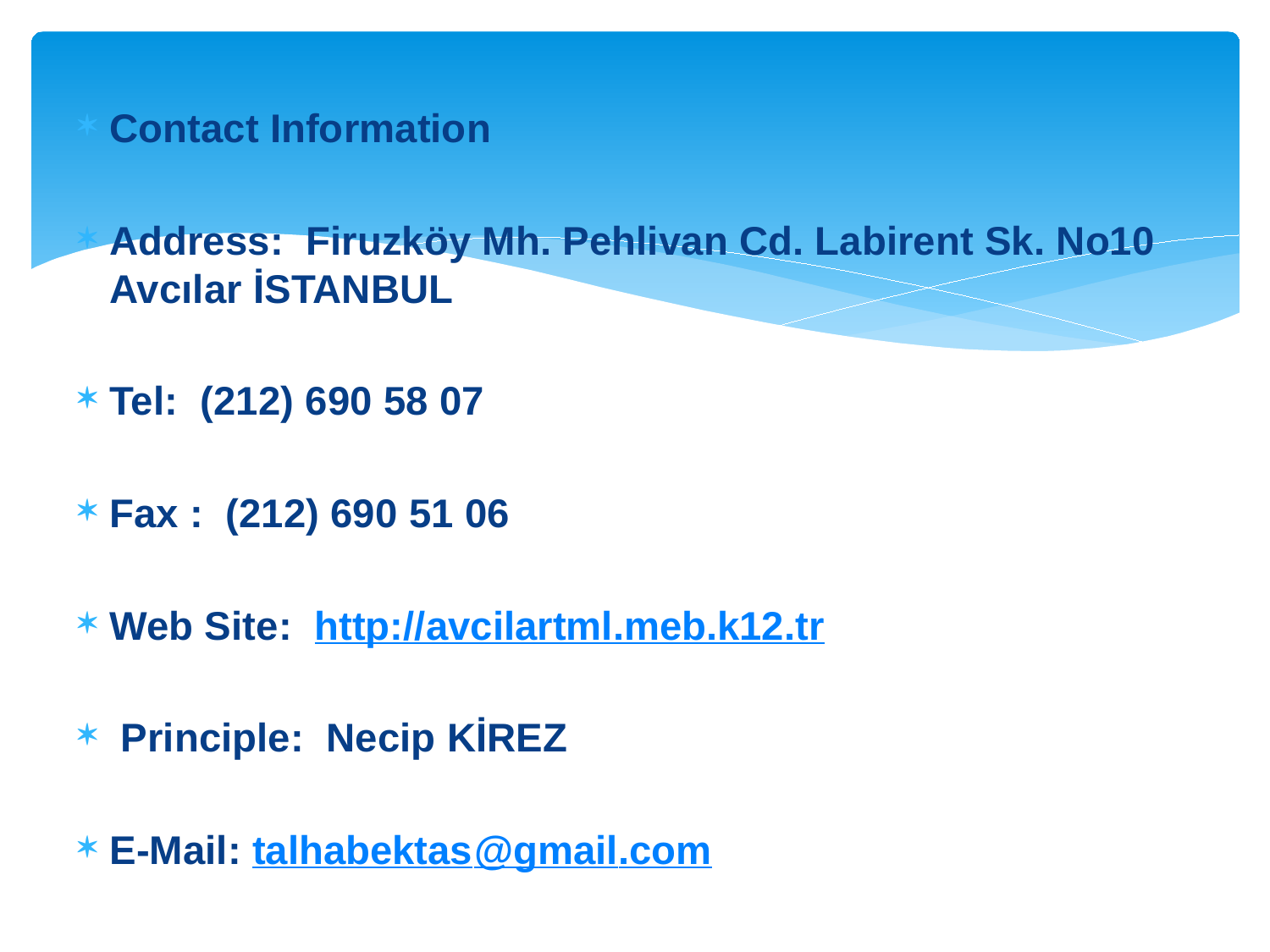

Contact Information

Address:  Firuzköy Mh. Pehlivan Cd. Labirent Sk. No10 Avcılar İSTANBUL

Tel:  (212) 690 58 07

Fax :  (212) 690 51 06

Web Site:  http://avcilartml.meb.k12.tr

 Principle:  Necip KİREZ

E-Mail: talhabektas@gmail.com